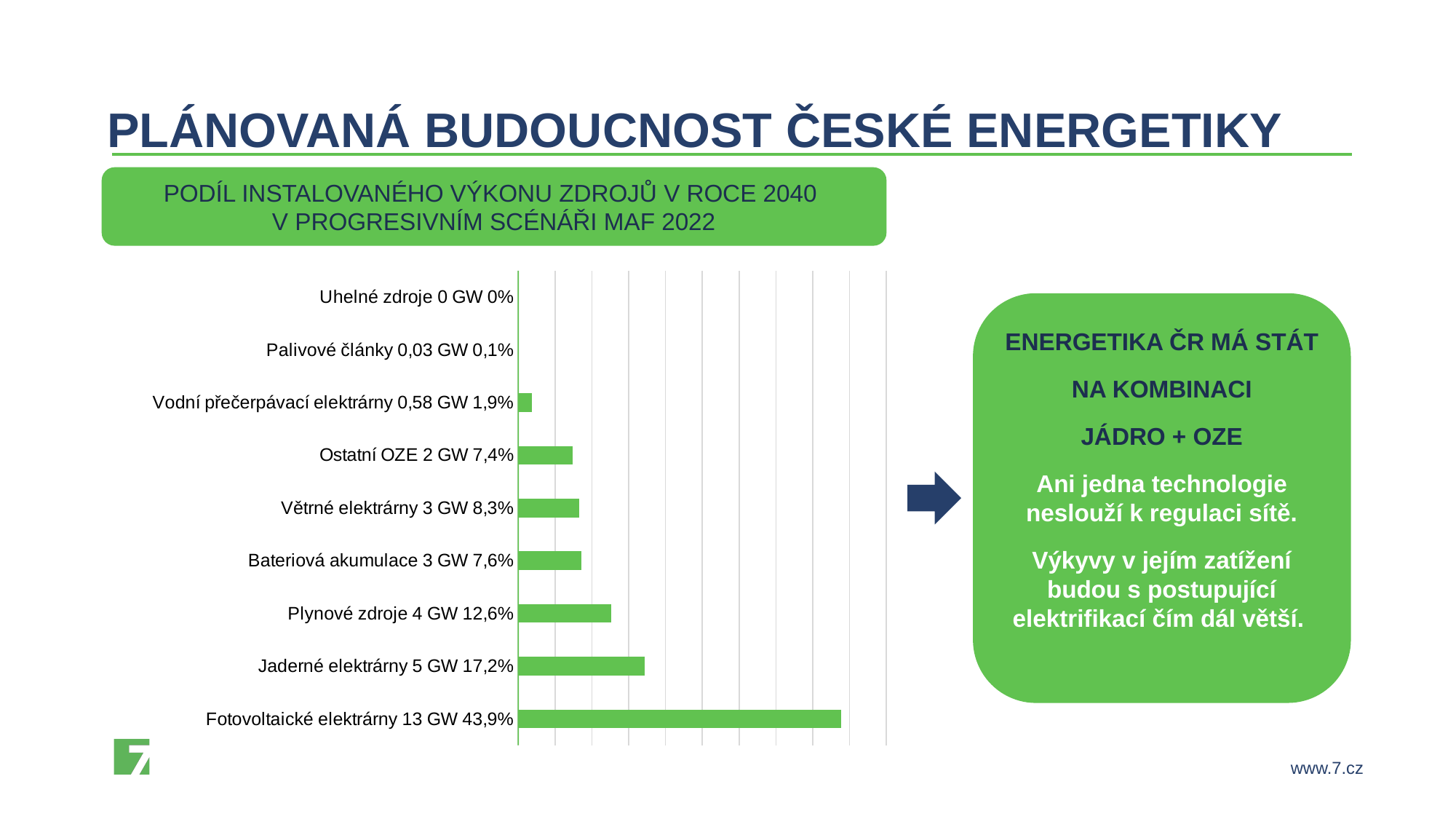

# PLÁNOVANÁ BUDOUCNOST ČESKÉ energetiky

PODÍL INSTALOVANÉHO VÝKONU ZDROJŮ V ROCE 2040
V PROGRESIVNÍM SCÉNÁŘI MAF 2022

### Chart

| Category | 43,90% |
|---|---|
| Fotovoltaické elektrárny 13 GW 43,9% | 0.439 |
| Jaderné elektrárny 5 GW 17,2% | 0.172 |
| Plynové zdroje 4 GW 12,6% | 0.126 |
| Bateriová akumulace 3 GW 7,6% | 0.086 |
| Větrné elektrárny 3 GW 8,3% | 0.083 |
| Ostatní OZE 2 GW 7,4% | 0.074 |
| Vodní přečerpávací elektrárny 0,58 GW 1,9% | 0.019 |
| Palivové články 0,03 GW 0,1% | 0.001 |
| Uhelné zdroje 0 GW 0% | 0.0 |
ENERGETIKA ČR MÁ STÁT
NA KOMBINACI
JÁDRO + OZE
Ani jedna technologie neslouží k regulaci sítě.
Výkyvy v jejím zatížení budou s postupující elektrifikací čím dál větší.